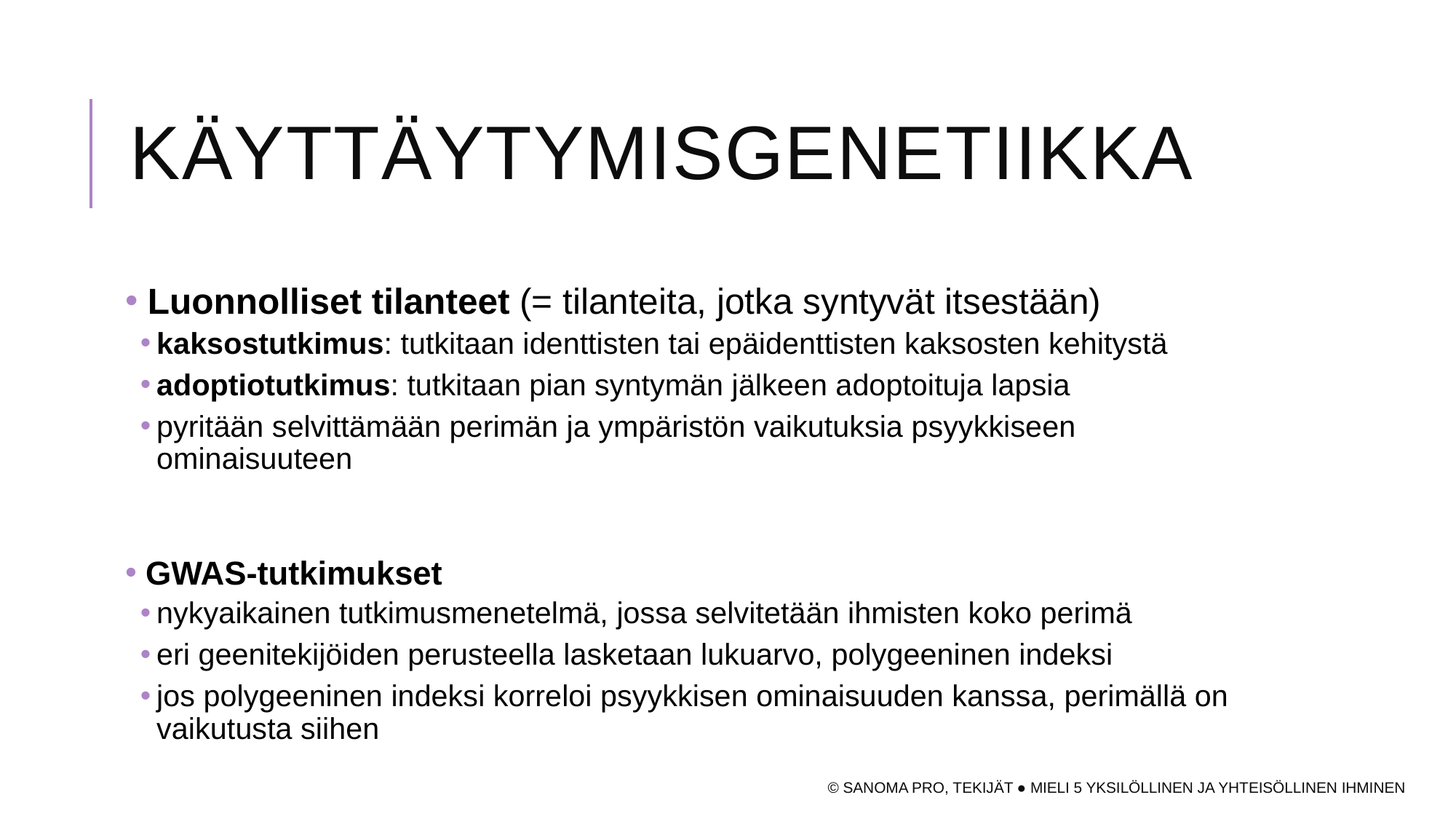

# Käyttäytymisgenetiikka
 Luonnolliset tilanteet (= tilanteita, jotka syntyvät itsestään)
kaksostutkimus: tutkitaan identtisten tai epäidenttisten kaksosten kehitystä
adoptiotutkimus: tutkitaan pian syntymän jälkeen adoptoituja lapsia
pyritään selvittämään perimän ja ympäristön vaikutuksia psyykkiseen ominaisuuteen

 GWAS-tutkimukset
nykyaikainen tutkimusmenetelmä, jossa selvitetään ihmisten koko perimä
eri geenitekijöiden perusteella lasketaan lukuarvo, polygeeninen indeksi
jos polygeeninen indeksi korreloi psyykkisen ominaisuuden kanssa, perimällä on vaikutusta siihen

© SANOMA PRO, TEKIJÄT ● MIELI 5 YKSILÖLLINEN JA YHTEISÖLLINEN IHMINEN